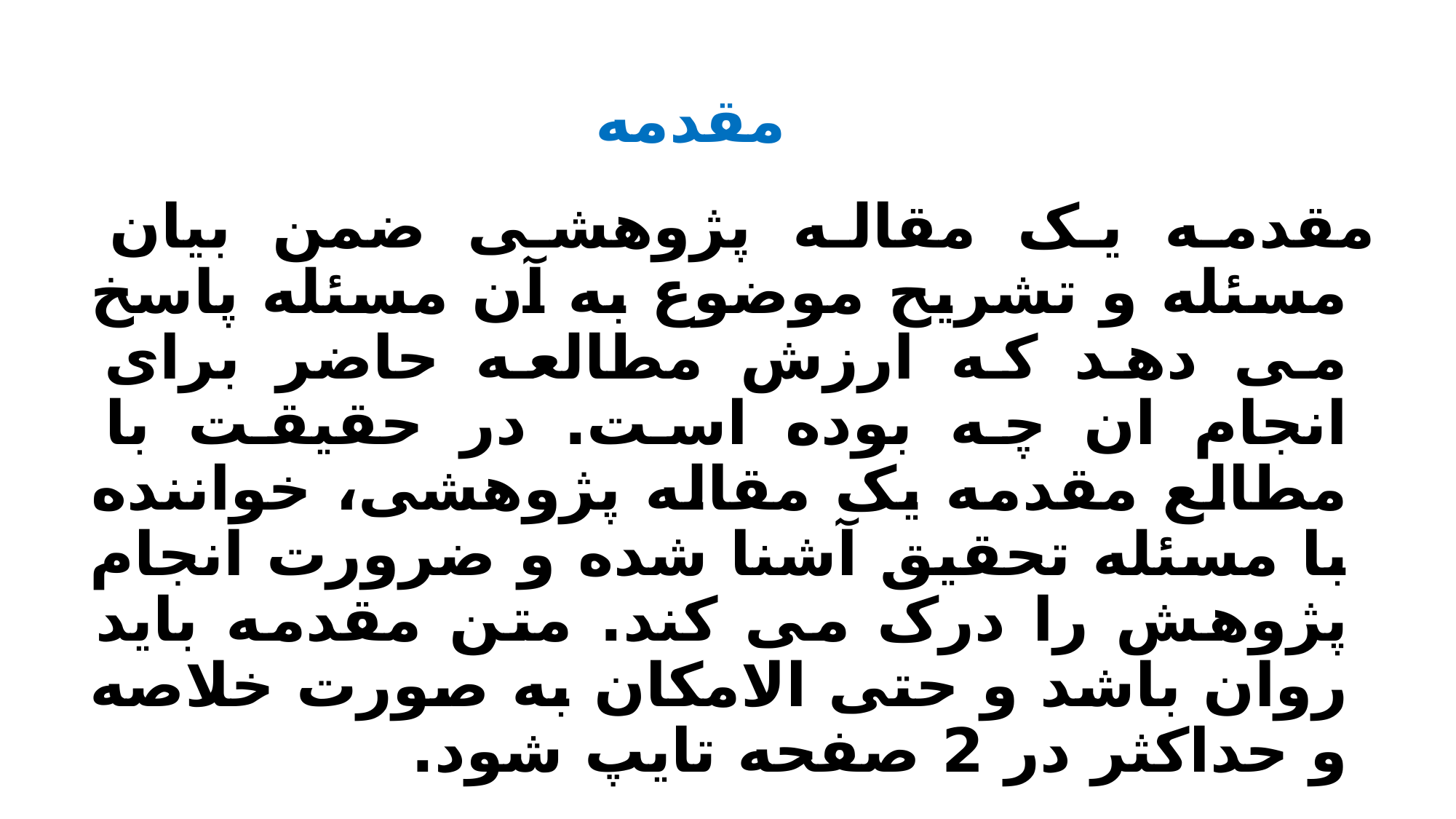

# مقدمه
مقدمه یک مقاله پژوهشی ضمن بیان مسئله و تشریح موضوع به آن مسئله پاسخ می دهد که ارزش مطالعه حاضر برای انجام ان چه بوده است. در حقیقت با مطالع مقدمه یک مقاله پژوهشی، خواننده با مسئله تحقیق آشنا شده و ضرورت انجام پژوهش را درک می کند. متن مقدمه باید روان باشد و حتی الامکان به صورت خلاصه و حداکثر در 2 صفحه تایپ شود.